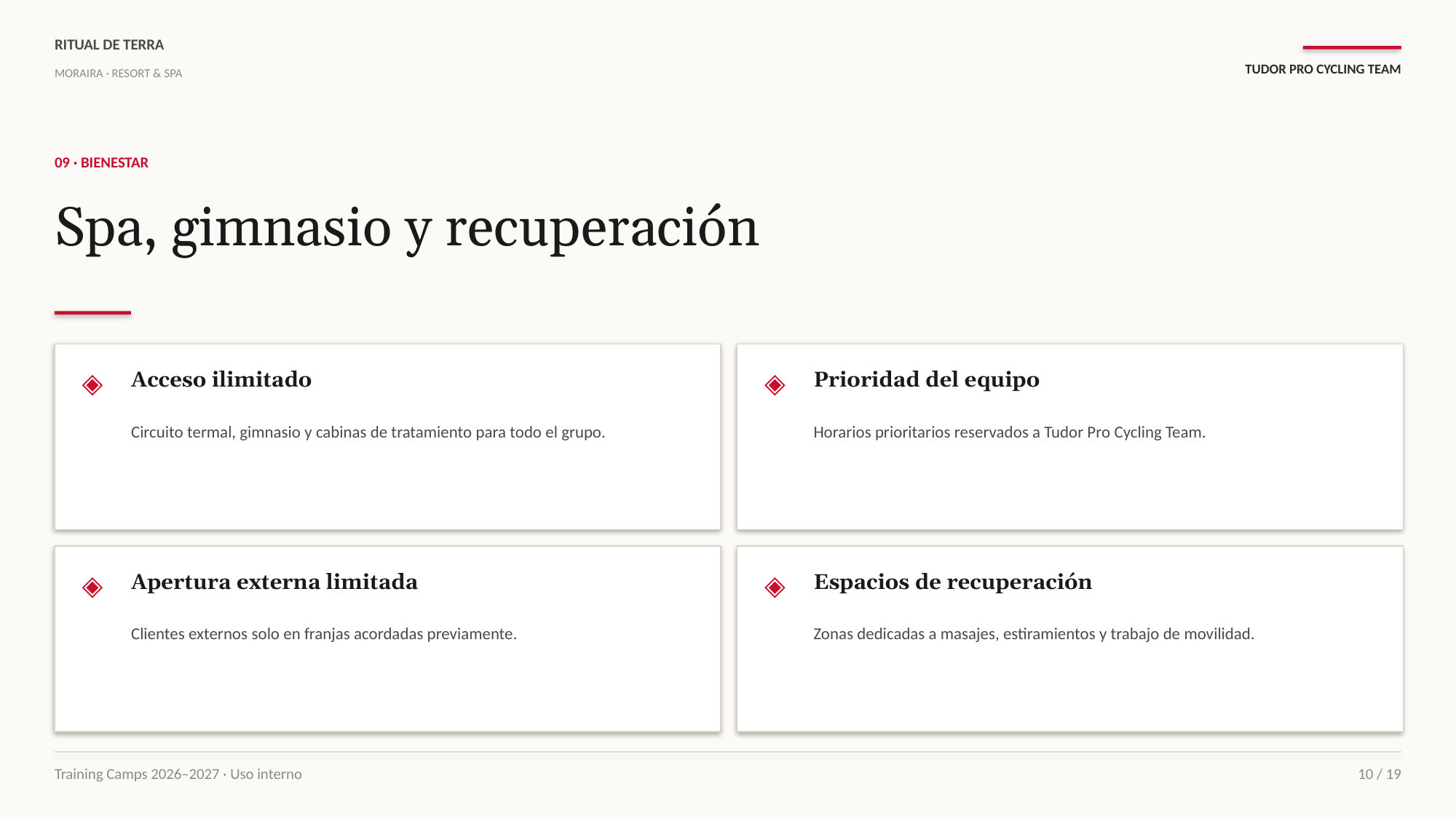

RITUAL DE TERRA

TUDOR PRO CYCLING TEAM
MORAIRA · RESORT & SPA
09 · BIENESTAR
Spa, gimnasio y recuperación

◈
Acceso ilimitado
◈
Prioridad del equipo
Circuito termal, gimnasio y cabinas de tratamiento para todo el grupo.
Horarios prioritarios reservados a Tudor Pro Cycling Team.

◈
Apertura externa limitada
◈
Espacios de recuperación
Clientes externos solo en franjas acordadas previamente.
Zonas dedicadas a masajes, estiramientos y trabajo de movilidad.

Training Camps 2026–2027 · Uso interno
10 / 19